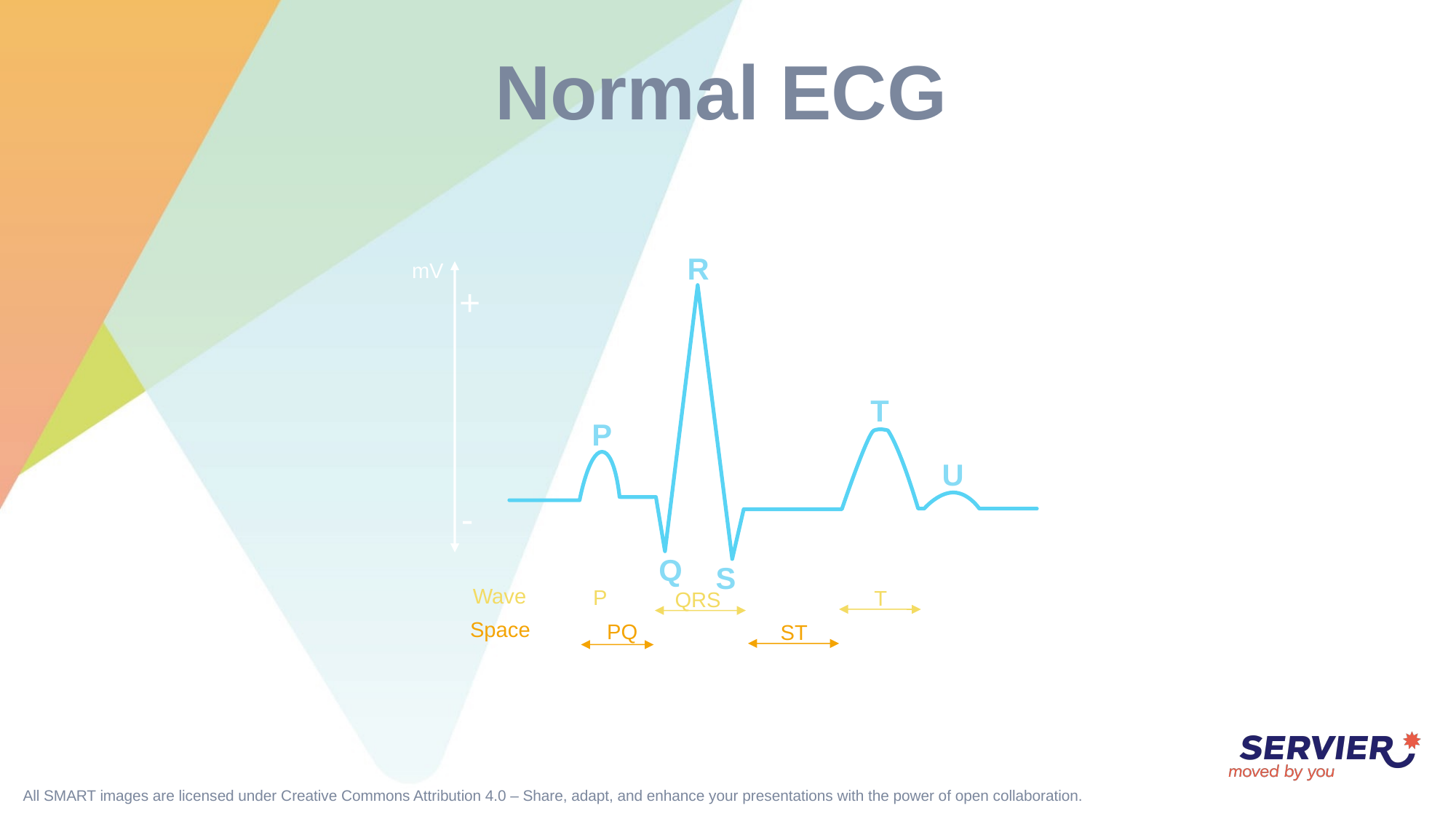

# Normal ECG
R
mV

+

T
P
U
-

Q
S
Wave
P
T
QRS

Space

PQ
ST